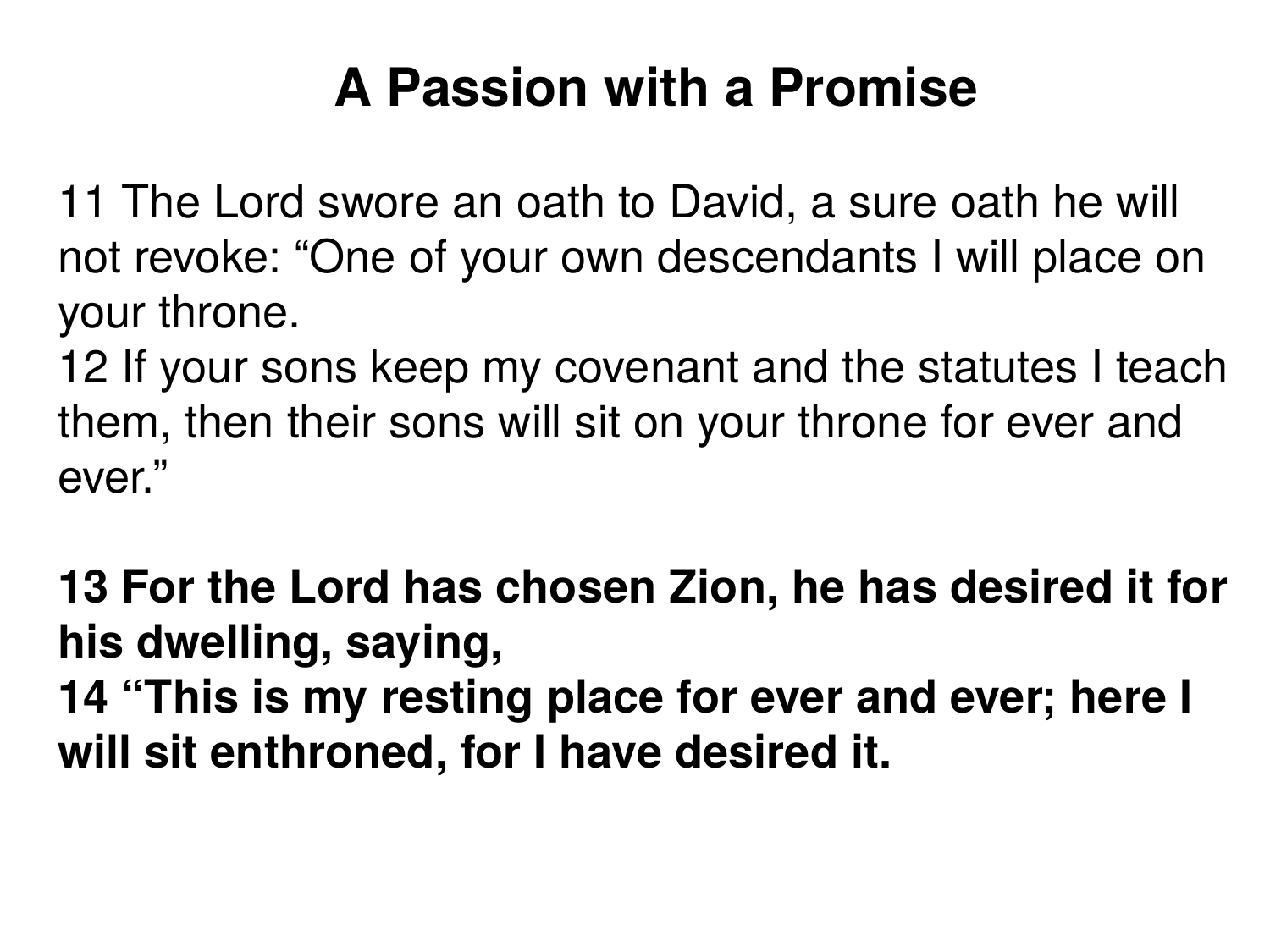

A Passion with a Promise

11 The Lord swore an oath to David, a sure oath he will not revoke: “One of your own descendants I will place on your throne.
12 If your sons keep my covenant and the statutes I teach them, then their sons will sit on your throne for ever and ever.”

13 For the Lord has chosen Zion, he has desired it for his dwelling, saying,
14 “This is my resting place for ever and ever; here I will sit enthroned, for I have desired it.